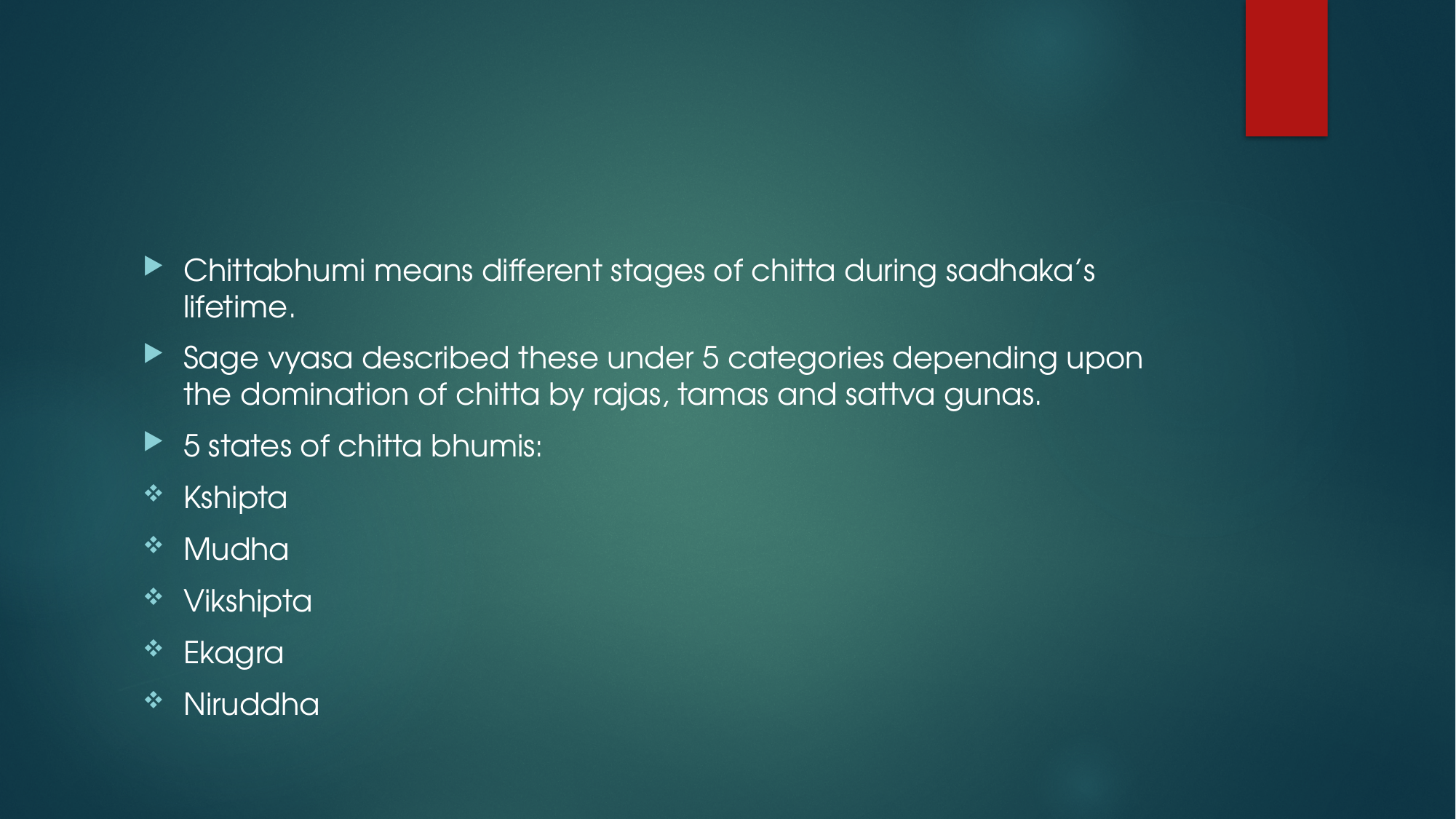

#
Chittabhumi means different stages of chitta during sadhaka’s lifetime.
Sage vyasa described these under 5 categories depending upon the domination of chitta by rajas, tamas and sattva gunas.
5 states of chitta bhumis:
Kshipta
Mudha
Vikshipta
Ekagra
Niruddha